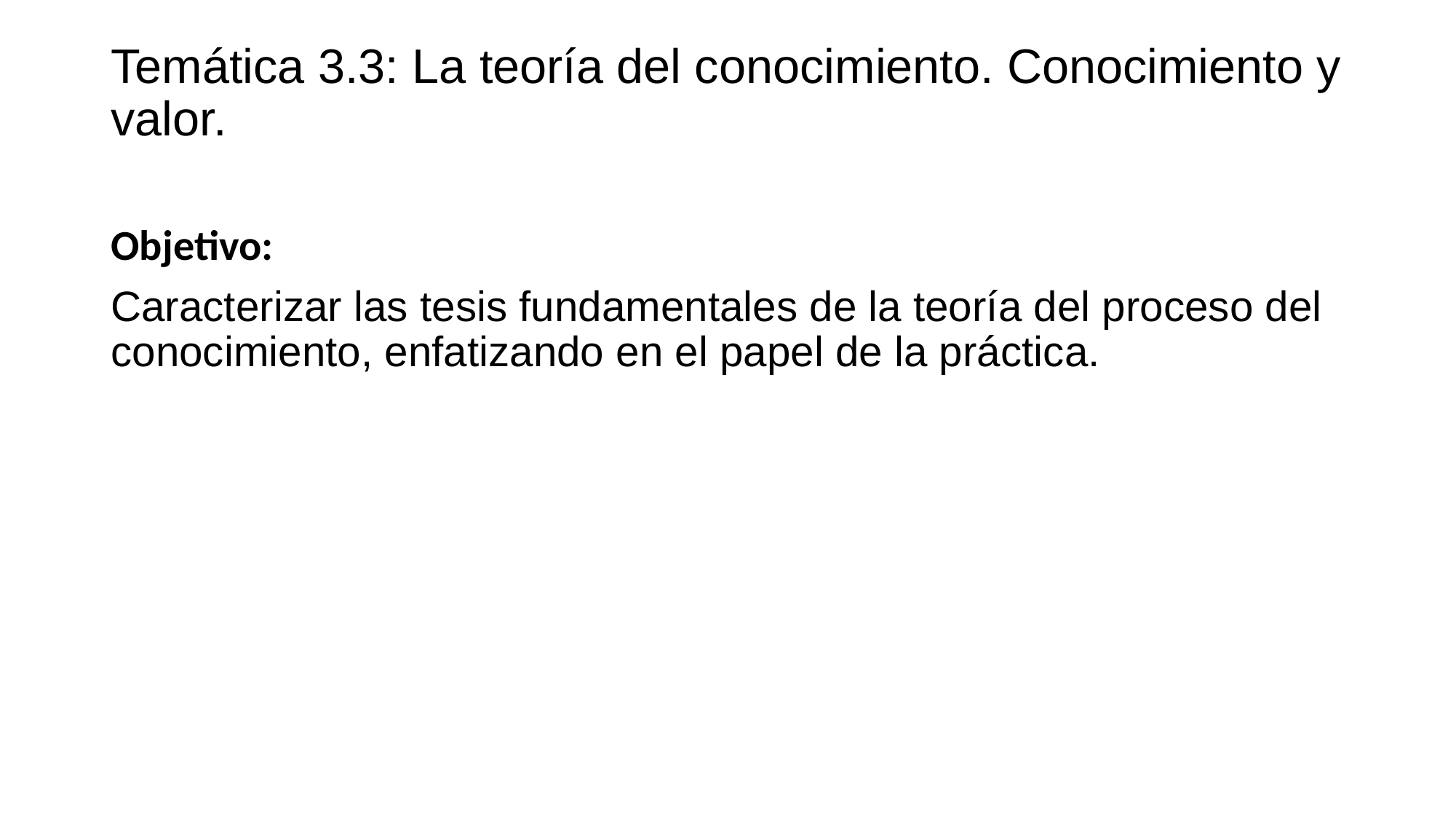

# Temática 3.3: La teoría del conocimiento. Conocimiento y valor.
Objetivo:
Caracterizar las tesis fundamentales de la teoría del proceso del conocimiento, enfatizando en el papel de la práctica.